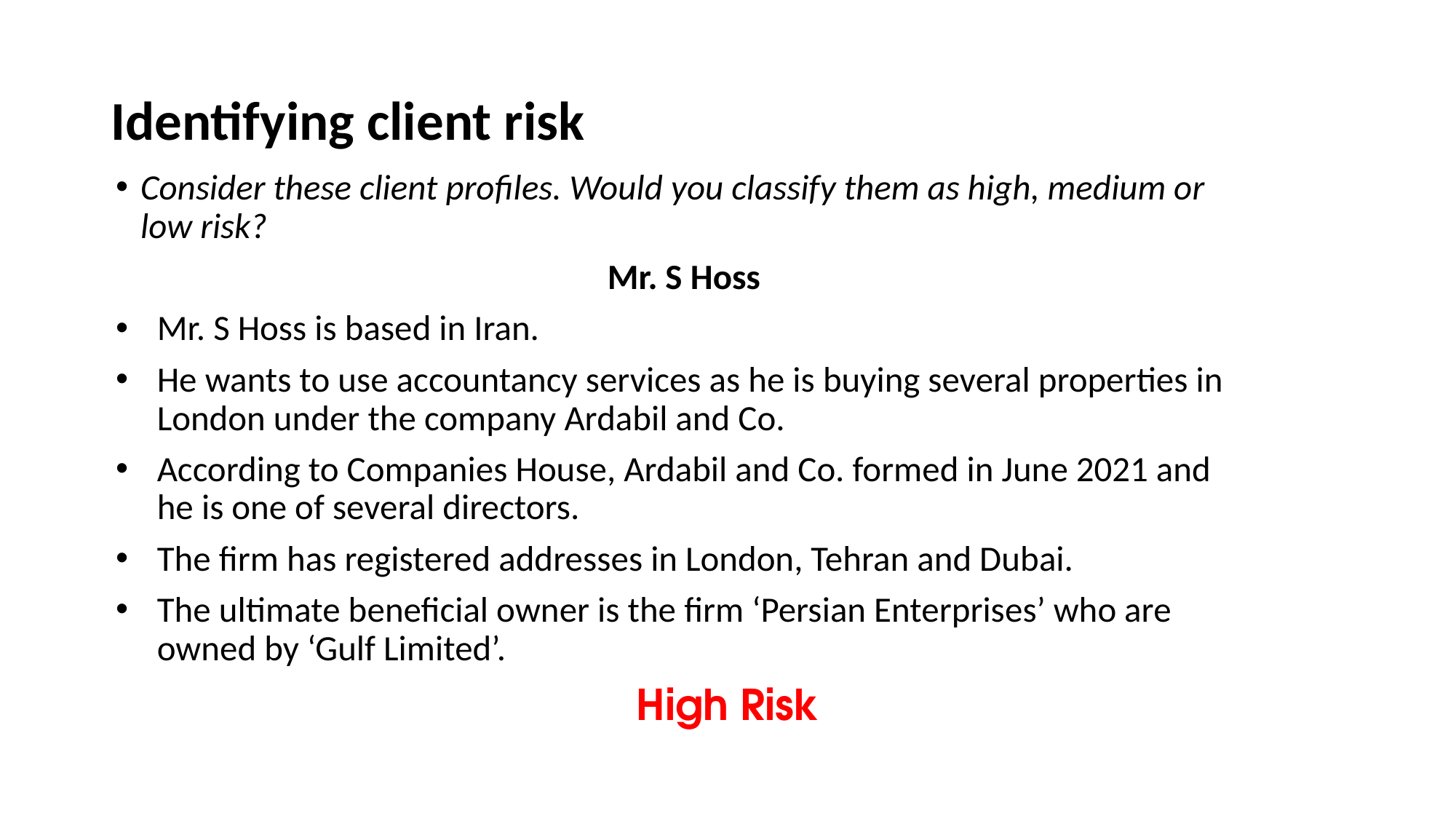

# Identifying client risk
Consider these client profiles. Would you classify them as high, medium or low risk?
Mr. S Hoss
Mr. S Hoss is based in Iran.
He wants to use accountancy services as he is buying several properties in London under the company Ardabil and Co.
According to Companies House, Ardabil and Co. formed in June 2021 and he is one of several directors.
The firm has registered addresses in London, Tehran and Dubai.
The ultimate beneficial owner is the firm ‘Persian Enterprises’ who are owned by ‘Gulf Limited’.

High Risk